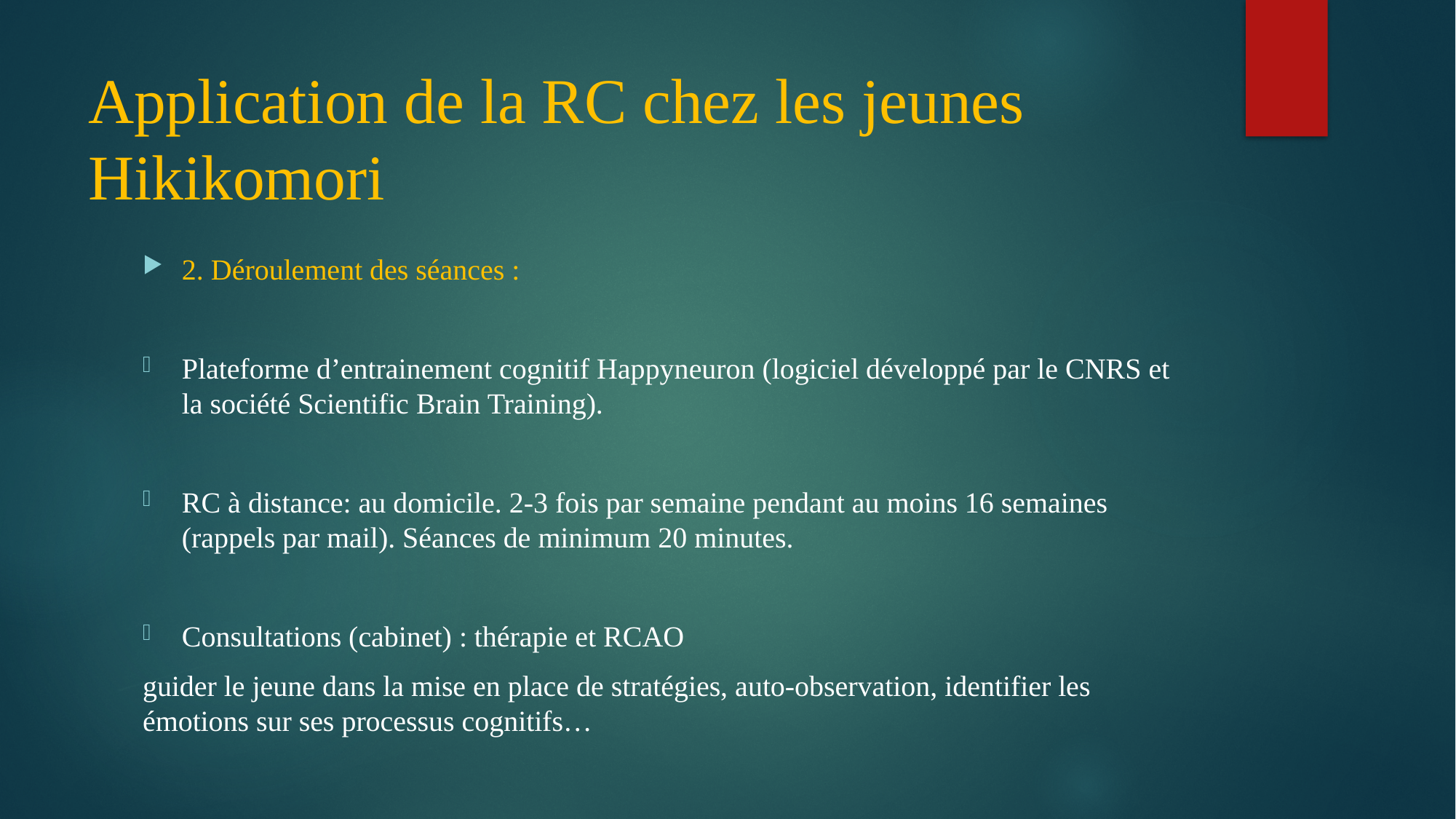

# Application de la RC chez les jeunes Hikikomori
2. Déroulement des séances :

Plateforme d’entrainement cognitif Happyneuron (logiciel développé par le CNRS et la société Scientific Brain Training).

RC à distance: au domicile. 2-3 fois par semaine pendant au moins 16 semaines (rappels par mail). Séances de minimum 20 minutes.

Consultations (cabinet) : thérapie et RCAO
guider le jeune dans la mise en place de stratégies, auto-observation, identifier les émotions sur ses processus cognitifs…